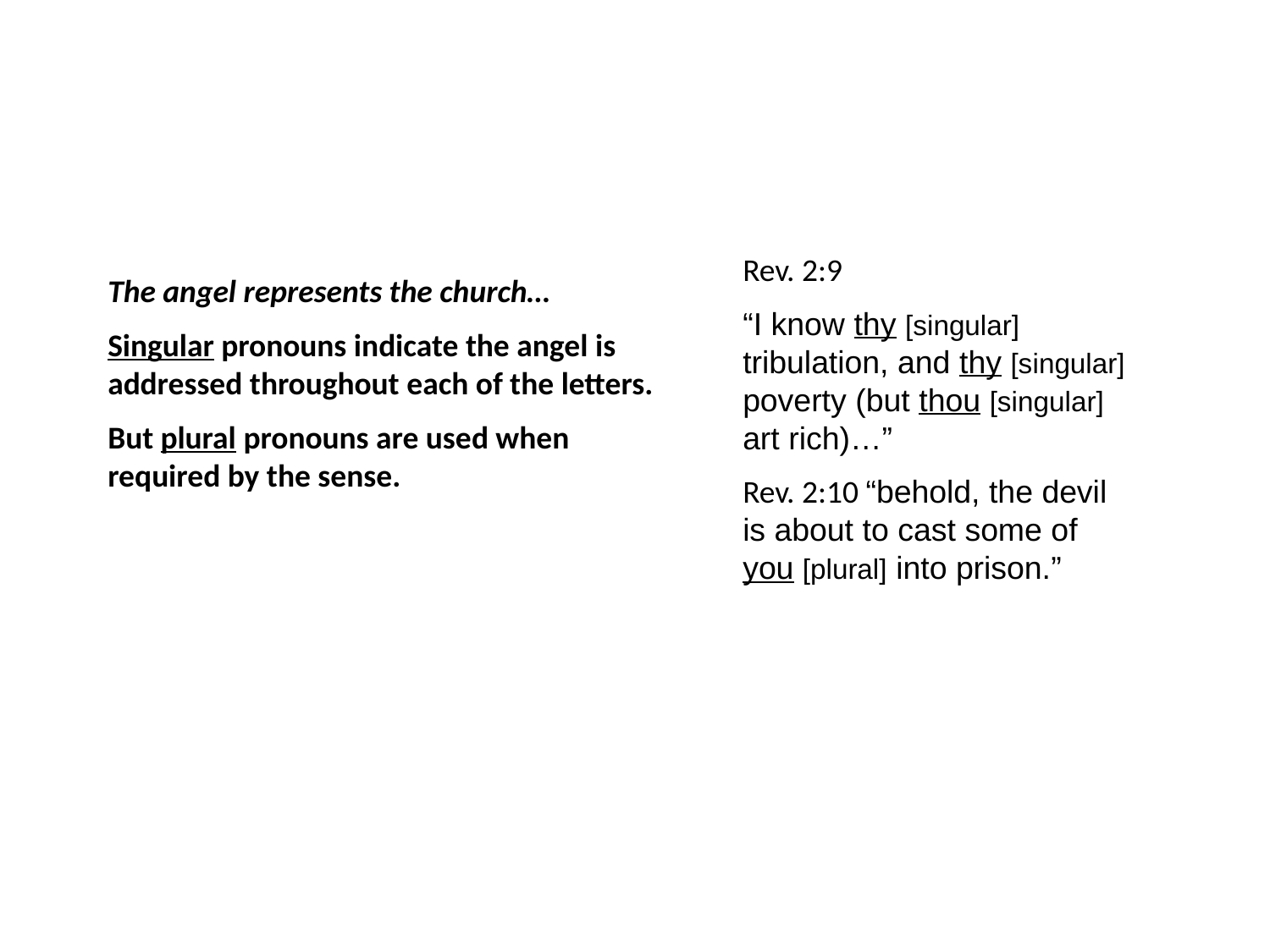

Rev. 2:9
“I know thy [singular] tribulation, and thy [singular] poverty (but thou [singular] art rich)…”
Rev. 2:10 “behold, the devil is about to cast some of you [plural] into prison.”
The angel represents the church…
Singular pronouns indicate the angel is addressed throughout each of the letters.
But plural pronouns are used when required by the sense.